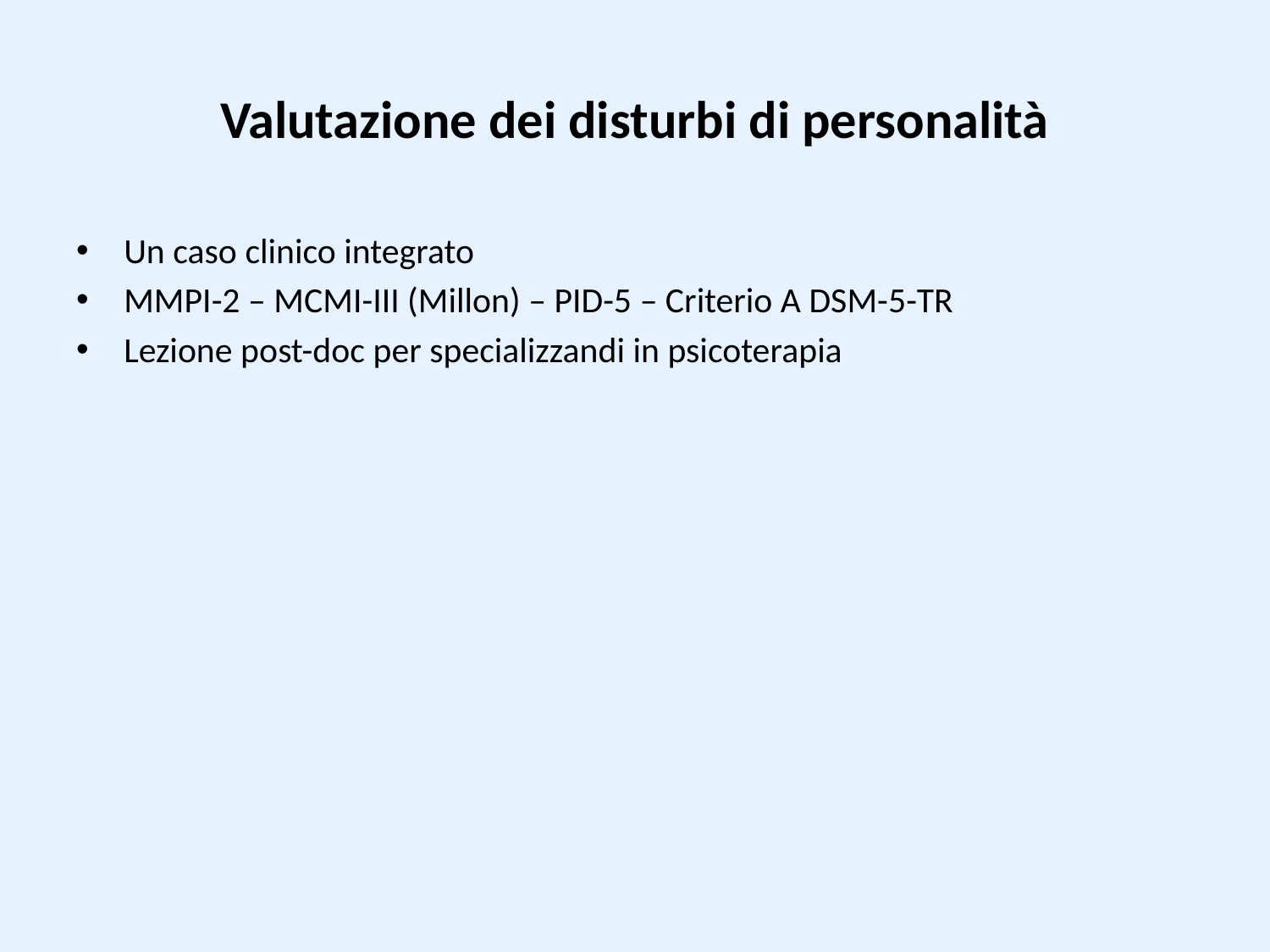

# Valutazione dei disturbi di personalità
Un caso clinico integrato
MMPI-2 – MCMI-III (Millon) – PID-5 – Criterio A DSM-5-TR
Lezione post-doc per specializzandi in psicoterapia